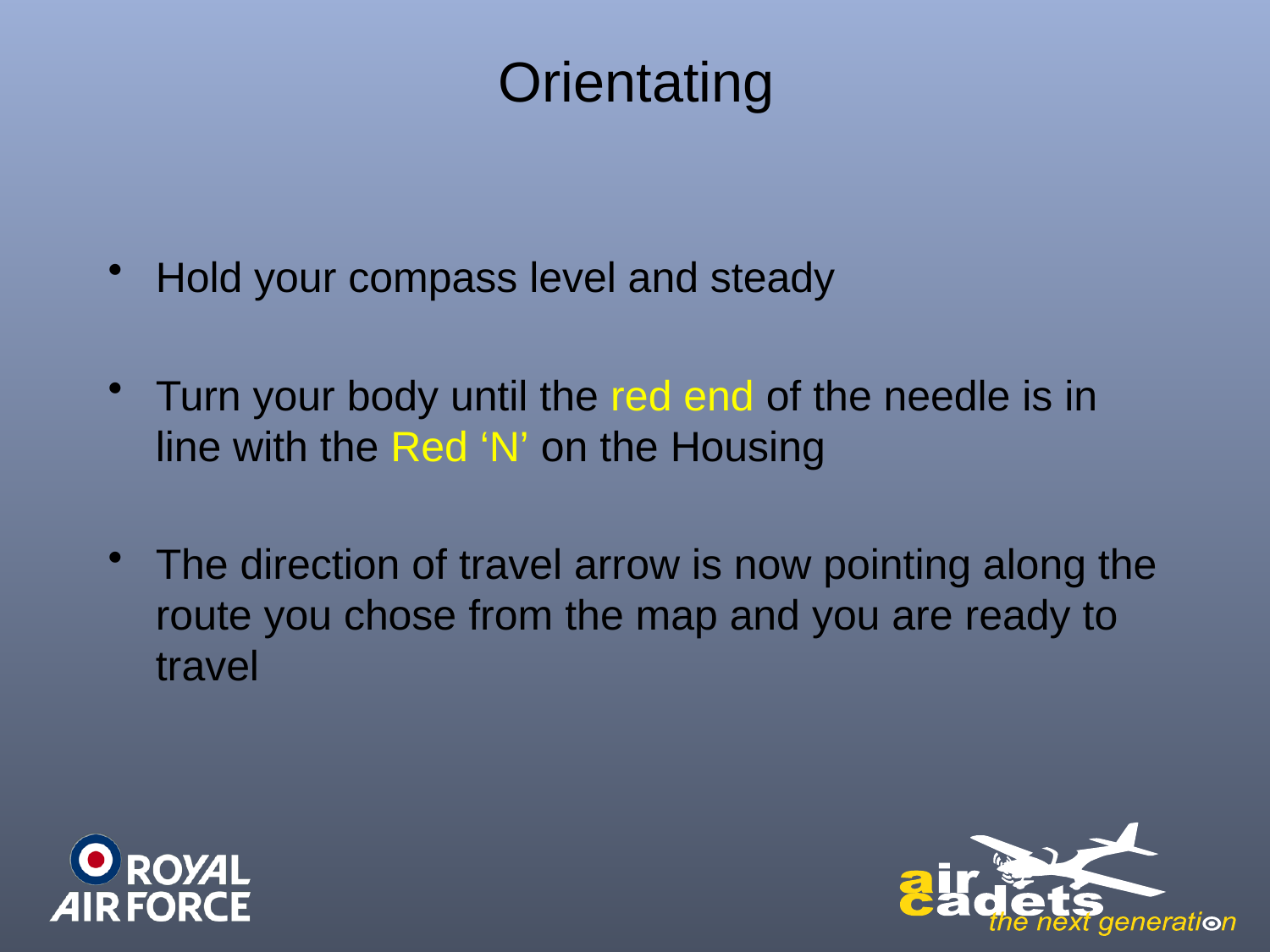

# Orientating
Hold your compass level and steady

Turn your body until the red end of the needle is in line with the Red ‘N’ on the Housing

The direction of travel arrow is now pointing along the route you chose from the map and you are ready to travel